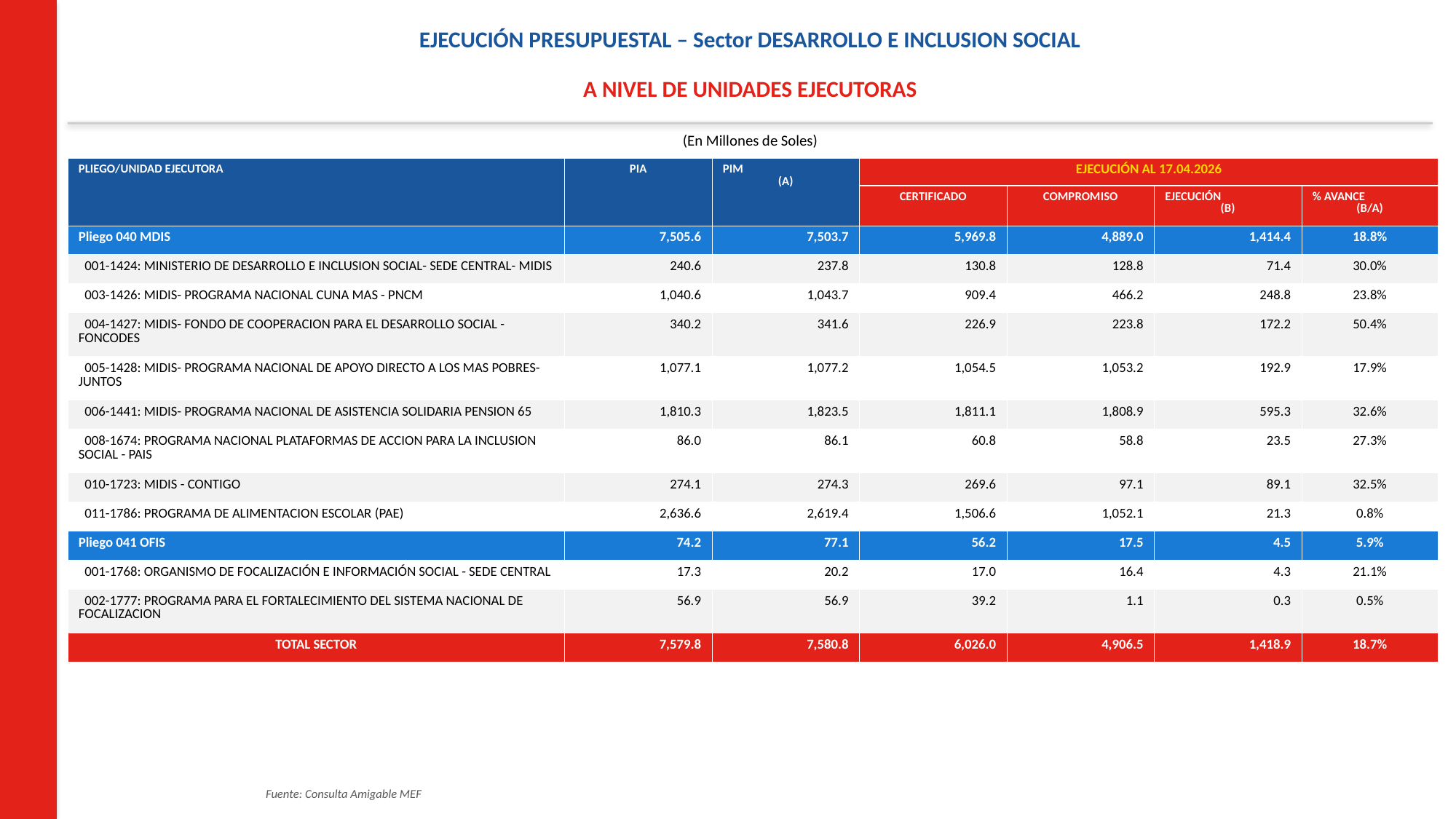

EJECUCIÓN PRESUPUESTAL – Sector DESARROLLO E INCLUSION SOCIAL
A NIVEL DE UNIDADES EJECUTORAS

(En Millones de Soles)
| PLIEGO/UNIDAD EJECUTORA | PIA | PIM (A) | EJECUCIÓN AL 17.04.2026 |  |  |  |
| --- | --- | --- | --- | --- | --- | --- |
|  |  |  | CERTIFICADO | COMPROMISO | EJECUCIÓN (B) | % AVANCE (B/A) |
| Pliego 040 MDIS | 7,505.6 | 7,503.7 | 5,969.8 | 4,889.0 | 1,414.4 | 18.8% |
| 001-1424: MINISTERIO DE DESARROLLO E INCLUSION SOCIAL- SEDE CENTRAL- MIDIS | 240.6 | 237.8 | 130.8 | 128.8 | 71.4 | 30.0% |
| 003-1426: MIDIS- PROGRAMA NACIONAL CUNA MAS - PNCM | 1,040.6 | 1,043.7 | 909.4 | 466.2 | 248.8 | 23.8% |
| 004-1427: MIDIS- FONDO DE COOPERACION PARA EL DESARROLLO SOCIAL - FONCODES | 340.2 | 341.6 | 226.9 | 223.8 | 172.2 | 50.4% |
| 005-1428: MIDIS- PROGRAMA NACIONAL DE APOYO DIRECTO A LOS MAS POBRES- JUNTOS | 1,077.1 | 1,077.2 | 1,054.5 | 1,053.2 | 192.9 | 17.9% |
| 006-1441: MIDIS- PROGRAMA NACIONAL DE ASISTENCIA SOLIDARIA PENSION 65 | 1,810.3 | 1,823.5 | 1,811.1 | 1,808.9 | 595.3 | 32.6% |
| 008-1674: PROGRAMA NACIONAL PLATAFORMAS DE ACCION PARA LA INCLUSION SOCIAL - PAIS | 86.0 | 86.1 | 60.8 | 58.8 | 23.5 | 27.3% |
| 010-1723: MIDIS - CONTIGO | 274.1 | 274.3 | 269.6 | 97.1 | 89.1 | 32.5% |
| 011-1786: PROGRAMA DE ALIMENTACION ESCOLAR (PAE) | 2,636.6 | 2,619.4 | 1,506.6 | 1,052.1 | 21.3 | 0.8% |
| Pliego 041 OFIS | 74.2 | 77.1 | 56.2 | 17.5 | 4.5 | 5.9% |
| 001-1768: ORGANISMO DE FOCALIZACIÓN E INFORMACIÓN SOCIAL - SEDE CENTRAL | 17.3 | 20.2 | 17.0 | 16.4 | 4.3 | 21.1% |
| 002-1777: PROGRAMA PARA EL FORTALECIMIENTO DEL SISTEMA NACIONAL DE FOCALIZACION | 56.9 | 56.9 | 39.2 | 1.1 | 0.3 | 0.5% |
| TOTAL SECTOR | 7,579.8 | 7,580.8 | 6,026.0 | 4,906.5 | 1,418.9 | 18.7% |
Fuente: Consulta Amigable MEF